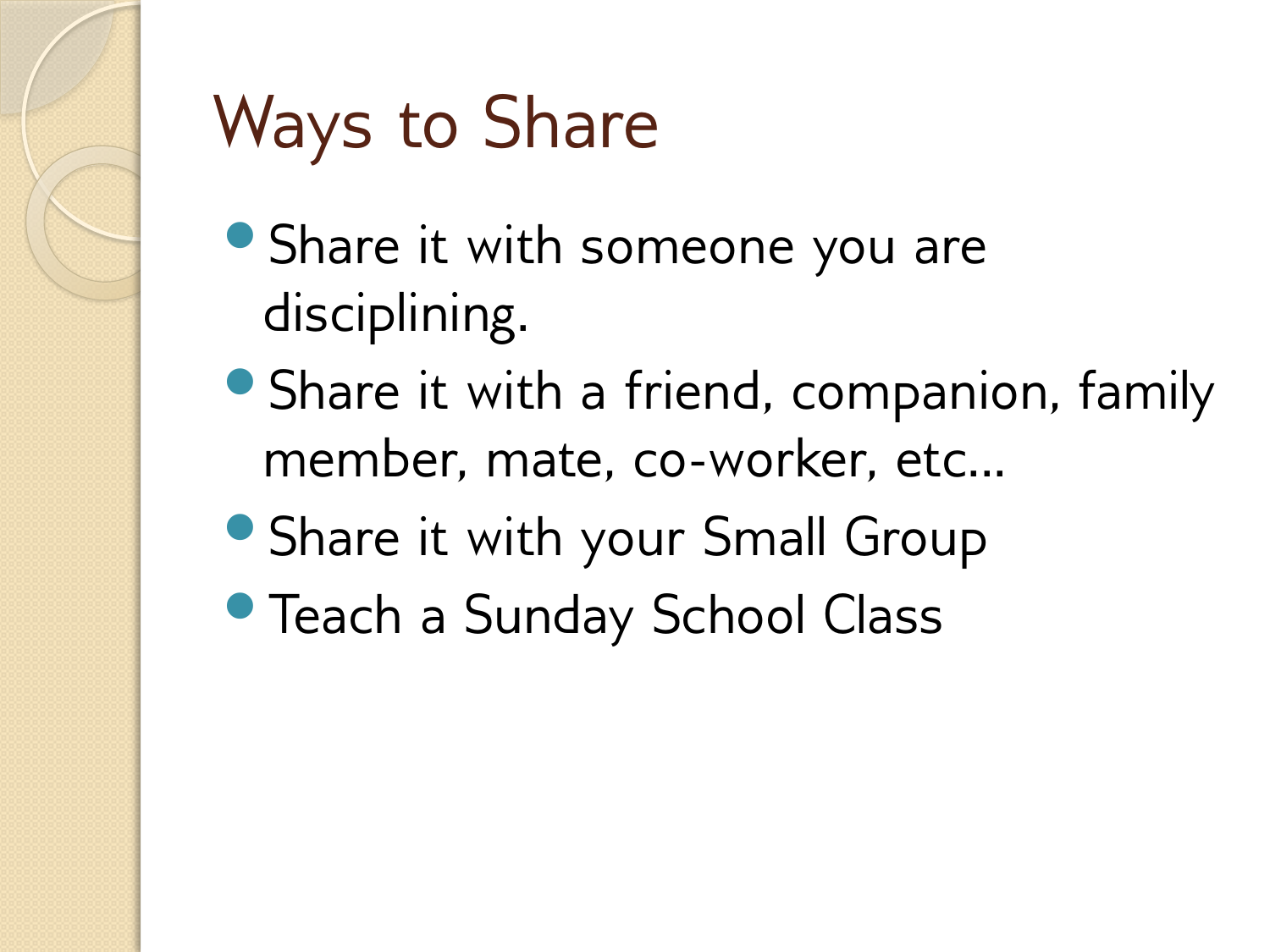

# Ways to Share
Share it with someone you are disciplining.
Share it with a friend, companion, family member, mate, co-worker, etc...
Share it with your Small Group
Teach a Sunday School Class